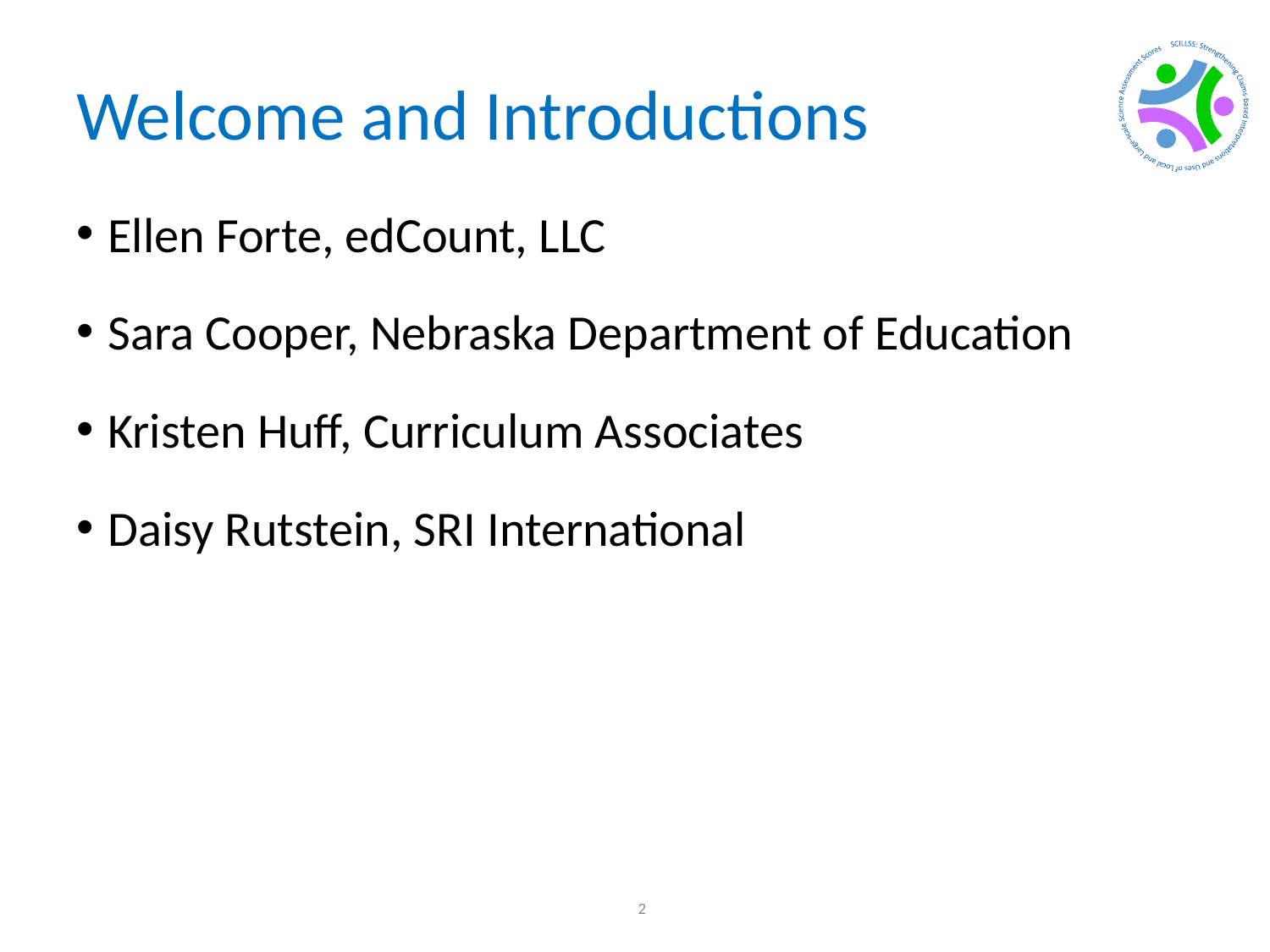

# Welcome and Introductions
Ellen Forte, edCount, LLC
Sara Cooper, Nebraska Department of Education
Kristen Huff, Curriculum Associates
Daisy Rutstein, SRI International